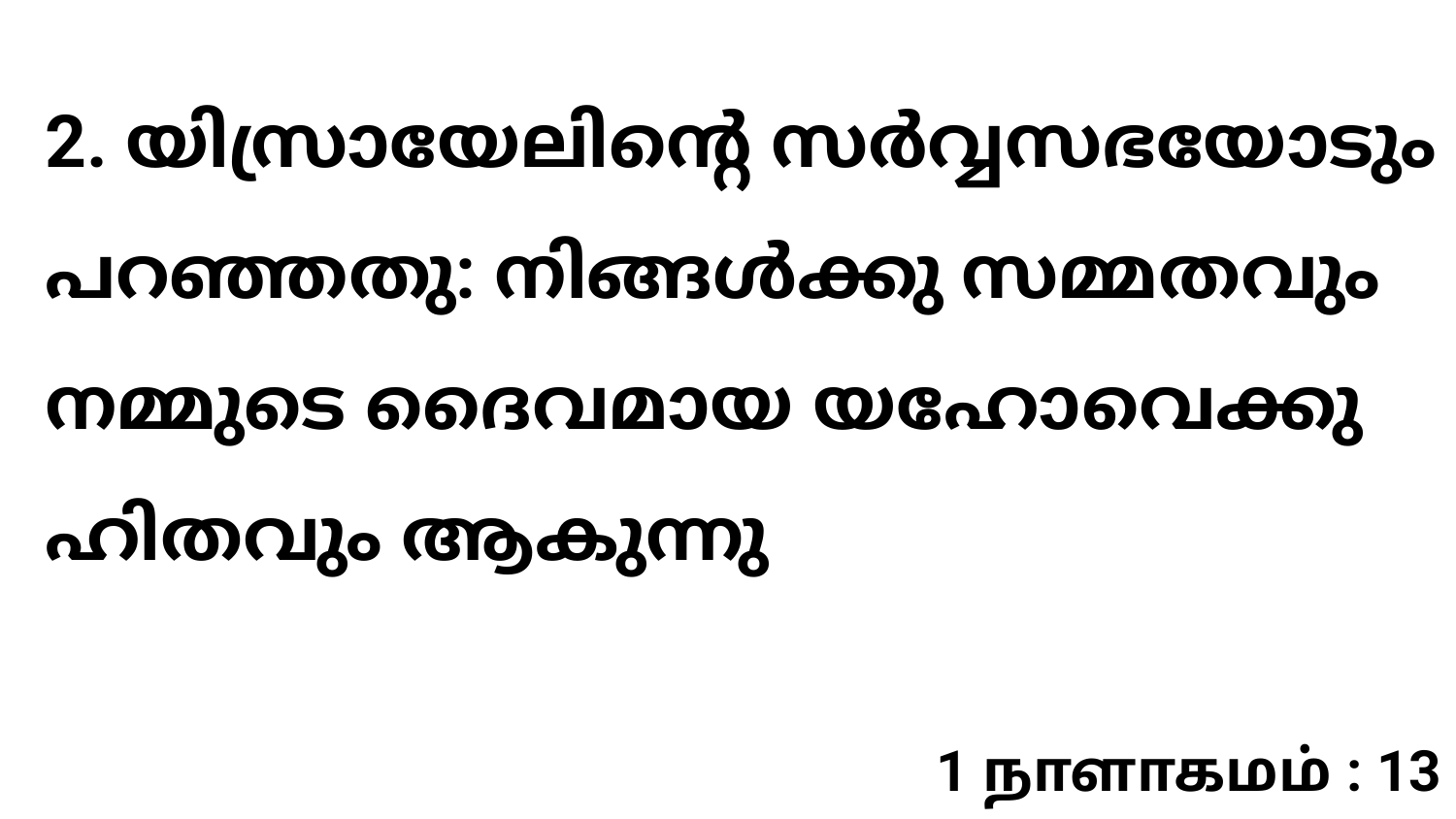

2. യിസ്രായേലിന്റെ സർവ്വസഭയോടും പറഞ്ഞതു: നിങ്ങൾക്കു സമ്മതവും നമ്മുടെ ദൈവമായ യഹോവെക്കു ഹിതവും ആകുന്നു
1 நாளாகமம் : 13